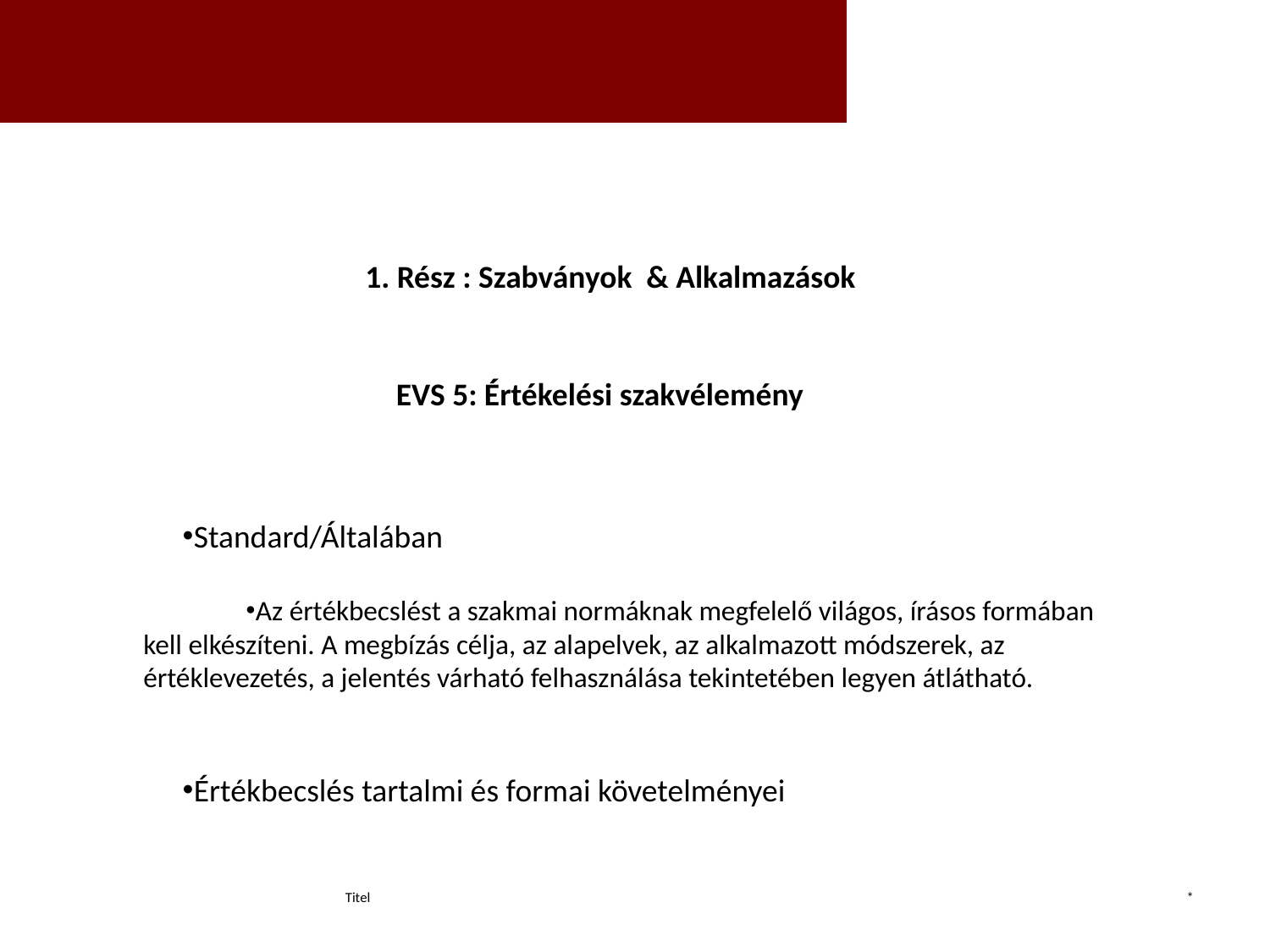

1. Rész : Szabványok  & Alkalmazások
EVS 5: Értékelési szakvélemény
Standard/Általában

Az értékbecslést a szakmai normáknak megfelelő világos, írásos formában kell elkészíteni. A megbízás célja, az alapelvek, az alkalmazott módszerek, az értéklevezetés, a jelentés várható felhasználása tekintetében legyen átlátható.

Értékbecslés tartalmi és formai követelményei
Titel
*